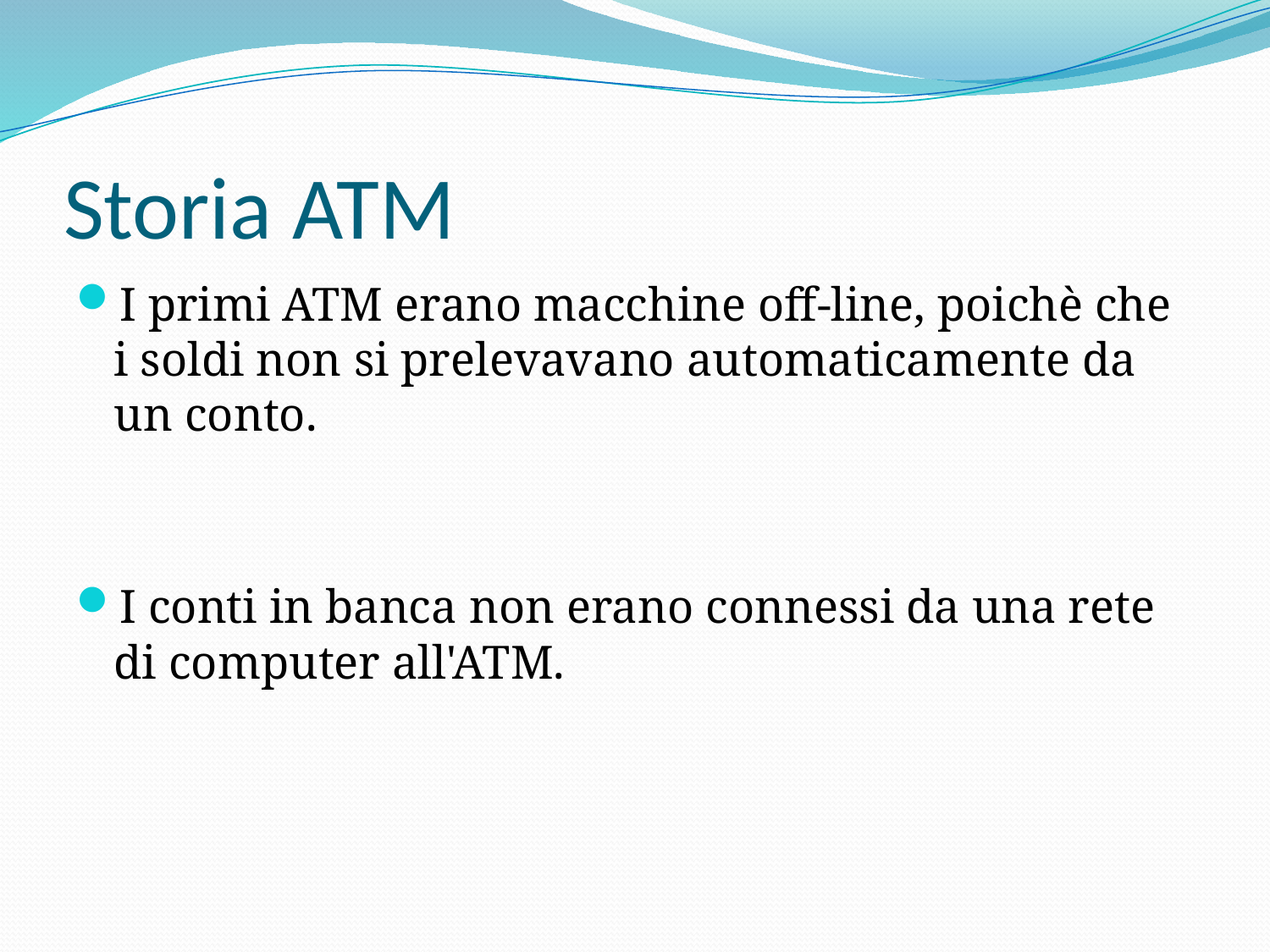

# Storia ATM
I primi ATM erano macchine off-line, poichè che i soldi non si prelevavano automaticamente da un conto.

I conti in banca non erano connessi da una rete di computer all'ATM.